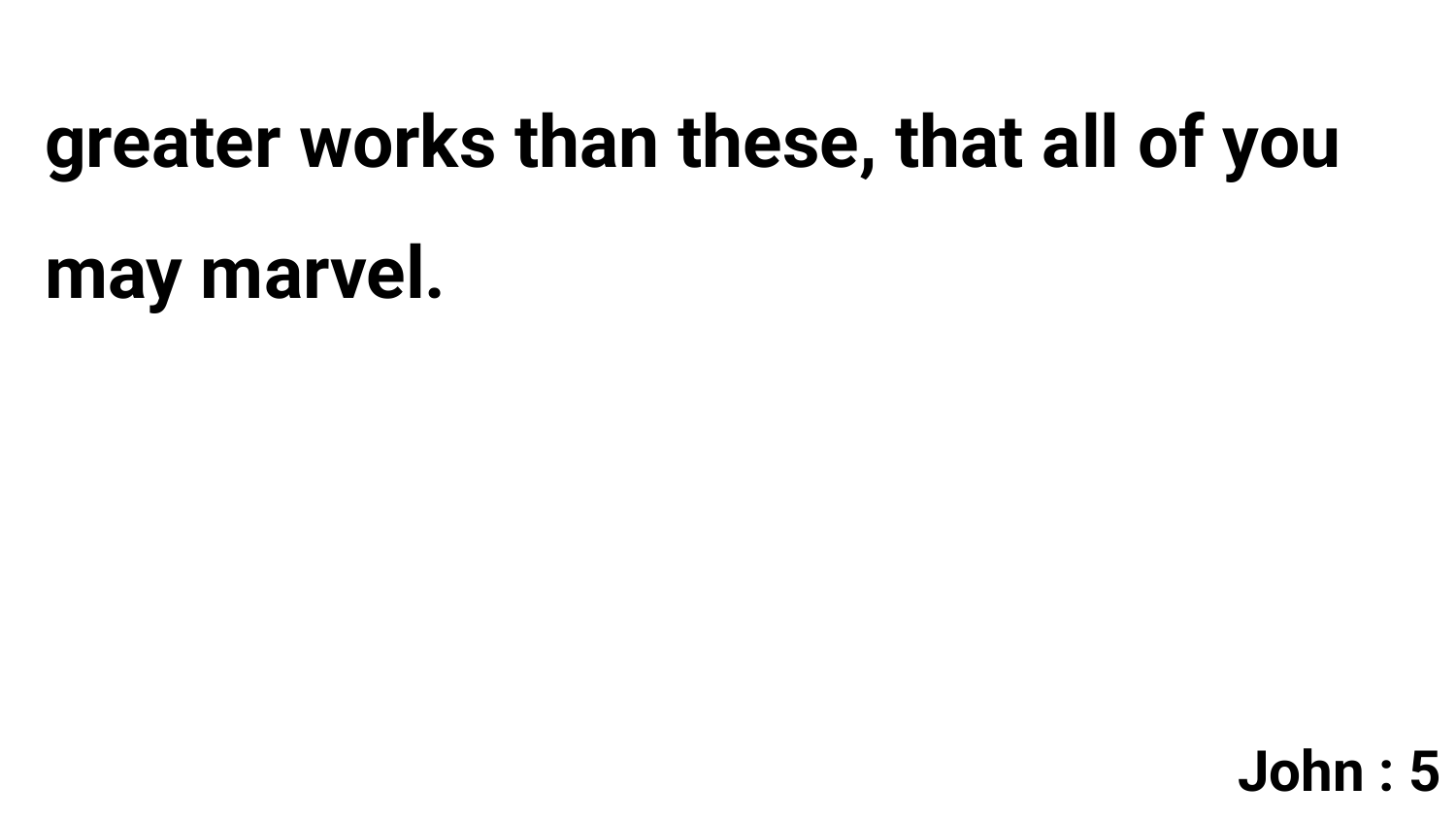

greater works than these, that all of you may marvel.
John : 5